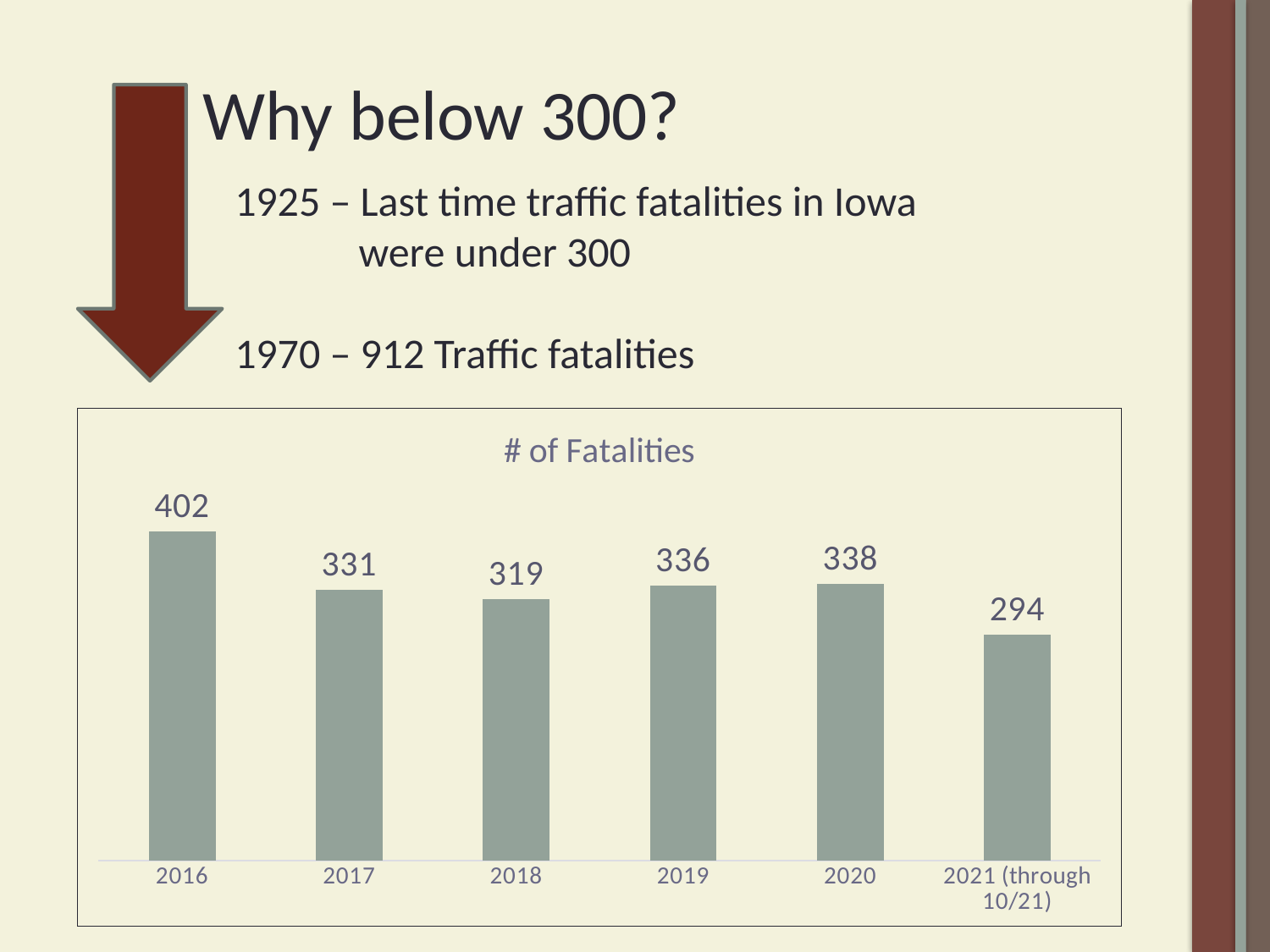

Why below 300?

1925 – Last time traffic fatalities in Iowa
             were under 300

1970 – 912 Traffic fatalities

### Chart:

| Category | # of Fatalities |
|---|---|
| 2016 | 402.0 |
| 2017 | 331.0 |
| 2018 | 319.0 |
| 2019 | 336.0 |
| 2020 | 338.0 |
| 2021 (through 10/21) | 276.0 |